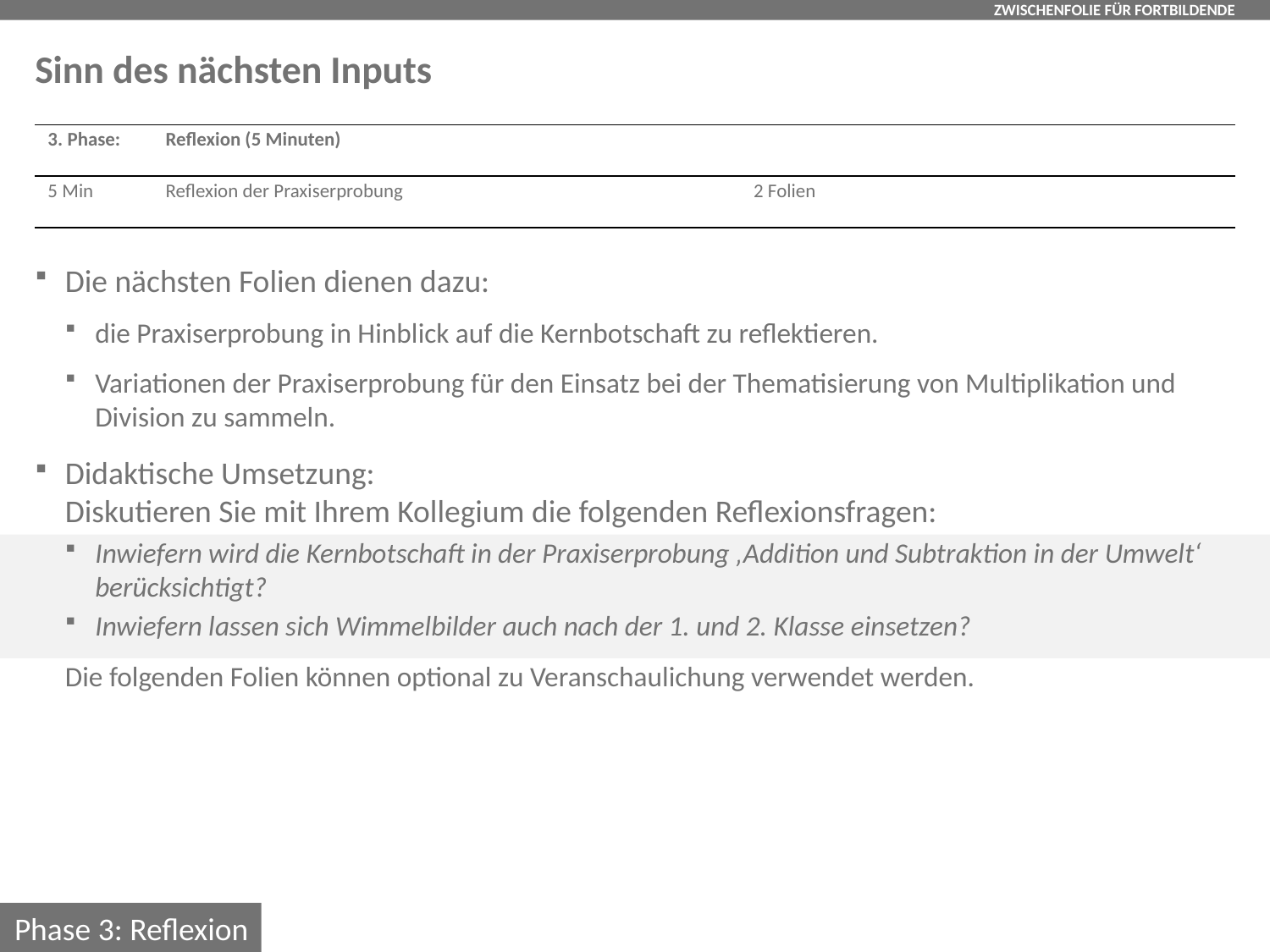

# Sinn des nächsten Inputs
| 3. Phase: | Reflexion (5 Minuten) |  |
| --- | --- | --- |
| 5 Min | Reflexion der Praxiserprobung | 2 Folien |
Die nächsten Folien dienen dazu:
die Praxiserprobung in Hinblick auf die Kernbotschaft zu reflektieren.
Variationen der Praxiserprobung für den Einsatz bei der Thematisierung von Multiplikation und Division zu sammeln.
Didaktische Umsetzung:
Diskutieren Sie mit Ihrem Kollegium die folgenden Reflexionsfragen:
Inwiefern wird die Kernbotschaft in der Praxiserprobung ‚Addition und Subtraktion in der Umwelt‘ berücksichtigt?
Inwiefern lassen sich Wimmelbilder auch nach der 1. und 2. Klasse einsetzen?
Die folgenden Folien können optional zu Veranschaulichung verwendet werden.

Phase 3: Reflexion